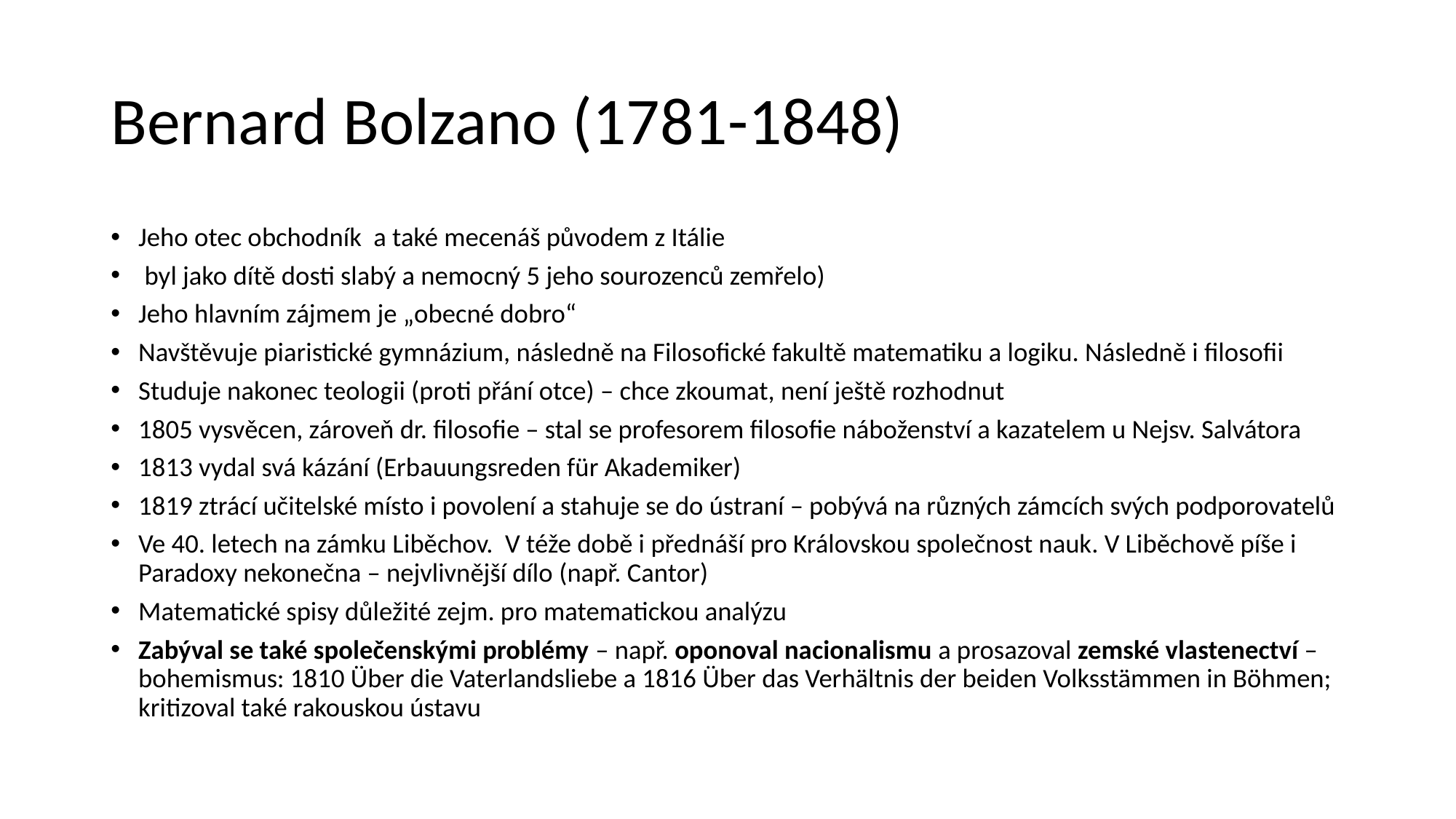

# Bernard Bolzano (1781-1848)
Jeho otec obchodník  a také mecenáš původem z Itálie
 byl jako dítě dosti slabý a nemocný 5 jeho sourozenců zemřelo)
Jeho hlavním zájmem je „obecné dobro“
Navštěvuje piaristické gymnázium, následně na Filosofické fakultě matematiku a logiku. Následně i filosofii
Studuje nakonec teologii (proti přání otce) – chce zkoumat, není ještě rozhodnut
1805 vysvěcen, zároveň dr. filosofie – stal se profesorem filosofie náboženství a kazatelem u Nejsv. Salvátora
1813 vydal svá kázání (Erbauungsreden für Akademiker)
1819 ztrácí učitelské místo i povolení a stahuje se do ústraní – pobývá na různých zámcích svých podporovatelů
Ve 40. letech na zámku Liběchov.  V téže době i přednáší pro Královskou společnost nauk. V Liběchově píše i  Paradoxy nekonečna – nejvlivnější dílo (např. Cantor)
Matematické spisy důležité zejm. pro matematickou analýzu
Zabýval se také společenskými problémy – např. oponoval nacionalismu a prosazoval zemské vlastenectví – bohemismus: 1810 Über die Vaterlandsliebe a 1816 Über das Verhältnis der beiden Volksstämmen in Böhmen; kritizoval také rakouskou ústavu